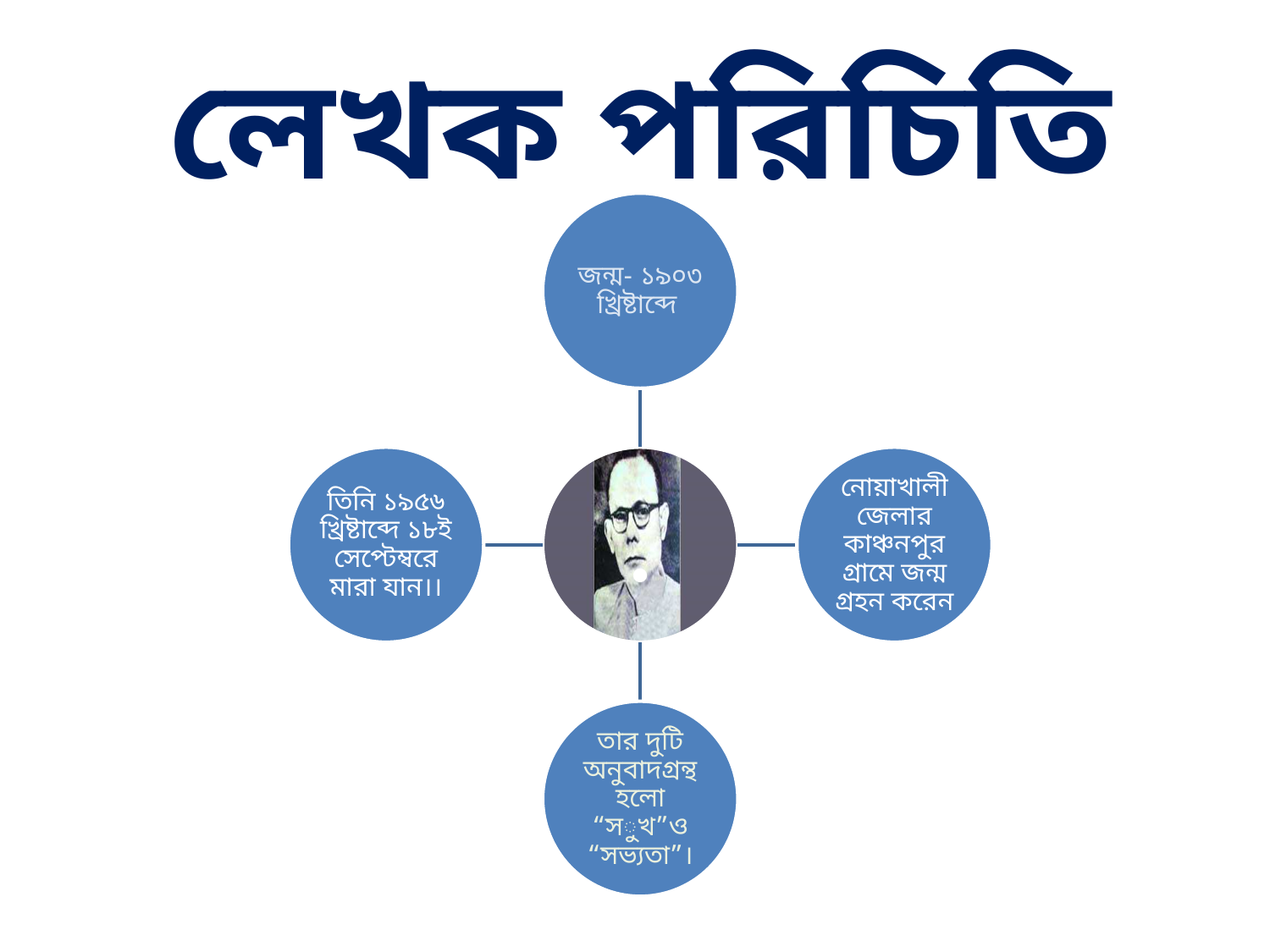

লেখক পরিচিতি
.

জন্ম- ১৯০৩ খ্রিষ্টাব্দে

নোয়াখালী জেলার কাঞ্চনপুর গ্রামে জন্ম গ্রহন করেন

তার দুটি অনুবাদগ্রন্থ হলো “সুখ”ও “সভ্যতা”।

তিনি ১৯৫৬ খ্রিষ্টাব্দে ১৮ই সেপ্টেম্বরে মারা যান।।